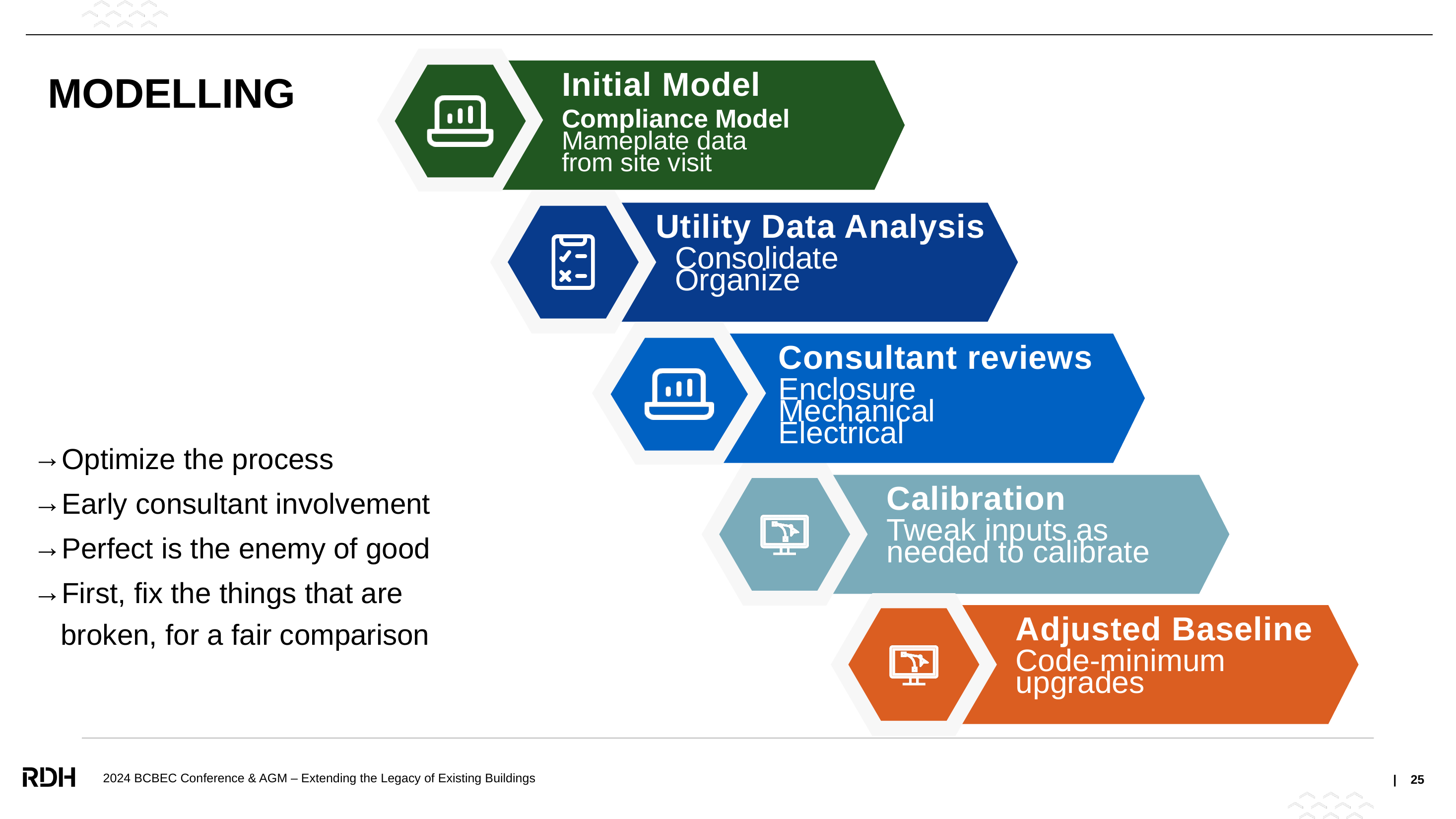

Initial Model

Compliance Model
Mameplate data from site visit
MODELLING

Utility Data Analysis

Consolidate
Organize

Consultant reviews

Enclosure
Mechanical
Electrical
Optimize the process
Early consultant involvement
Perfect is the enemy of good
First, fix the things that are broken, for a fair comparison

Calibration

Tweak inputs as needed to calibrate

Adjusted Baseline

Code-minimum upgrades